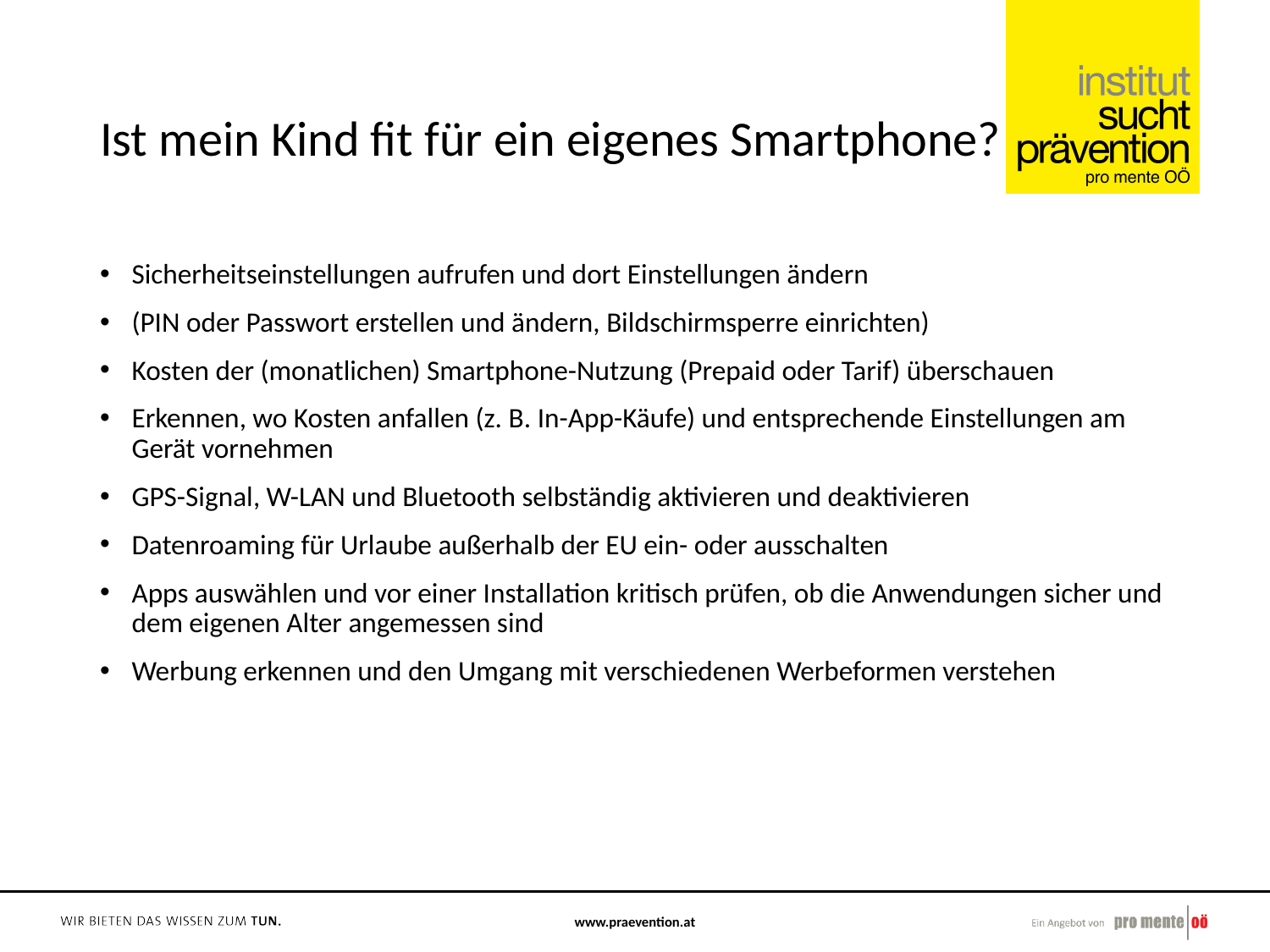

# Ist mein Kind fit für ein eigenes Smartphone?
Sicherheitseinstellungen aufrufen und dort Einstellungen ändern
(PIN oder Passwort erstellen und ändern, Bildschirmsperre einrichten)
Kosten der (monatlichen) Smartphone-Nutzung (Prepaid oder Tarif) überschauen
Erkennen, wo Kosten anfallen (z. B. In-App-Käufe) und entsprechende Einstellungen am Gerät vornehmen
GPS-Signal, W-LAN und Bluetooth selbständig aktivieren und deaktivieren
Datenroaming für Urlaube außerhalb der EU ein- oder ausschalten
Apps auswählen und vor einer Installation kritisch prüfen, ob die Anwendungen sicher und dem eigenen Alter angemessen sind
Werbung erkennen und den Umgang mit verschiedenen Werbeformen verstehen